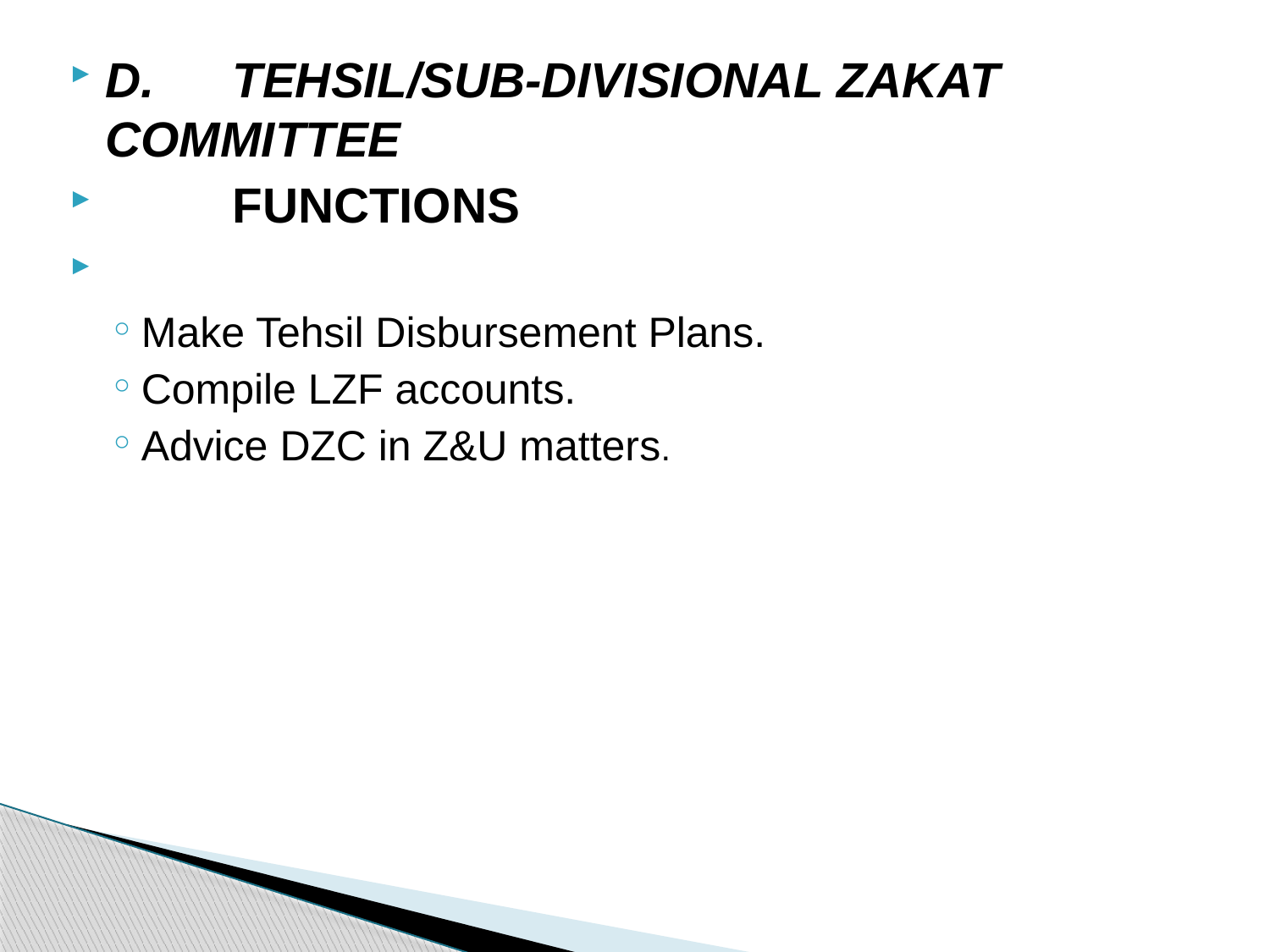

D.	TEHSIL/SUB-DIVISIONAL ZAKAT COMMITTEE
	FUNCTIONS

Make Tehsil Disbursement Plans.
Compile LZF accounts.
Advice DZC in Z&U matters.